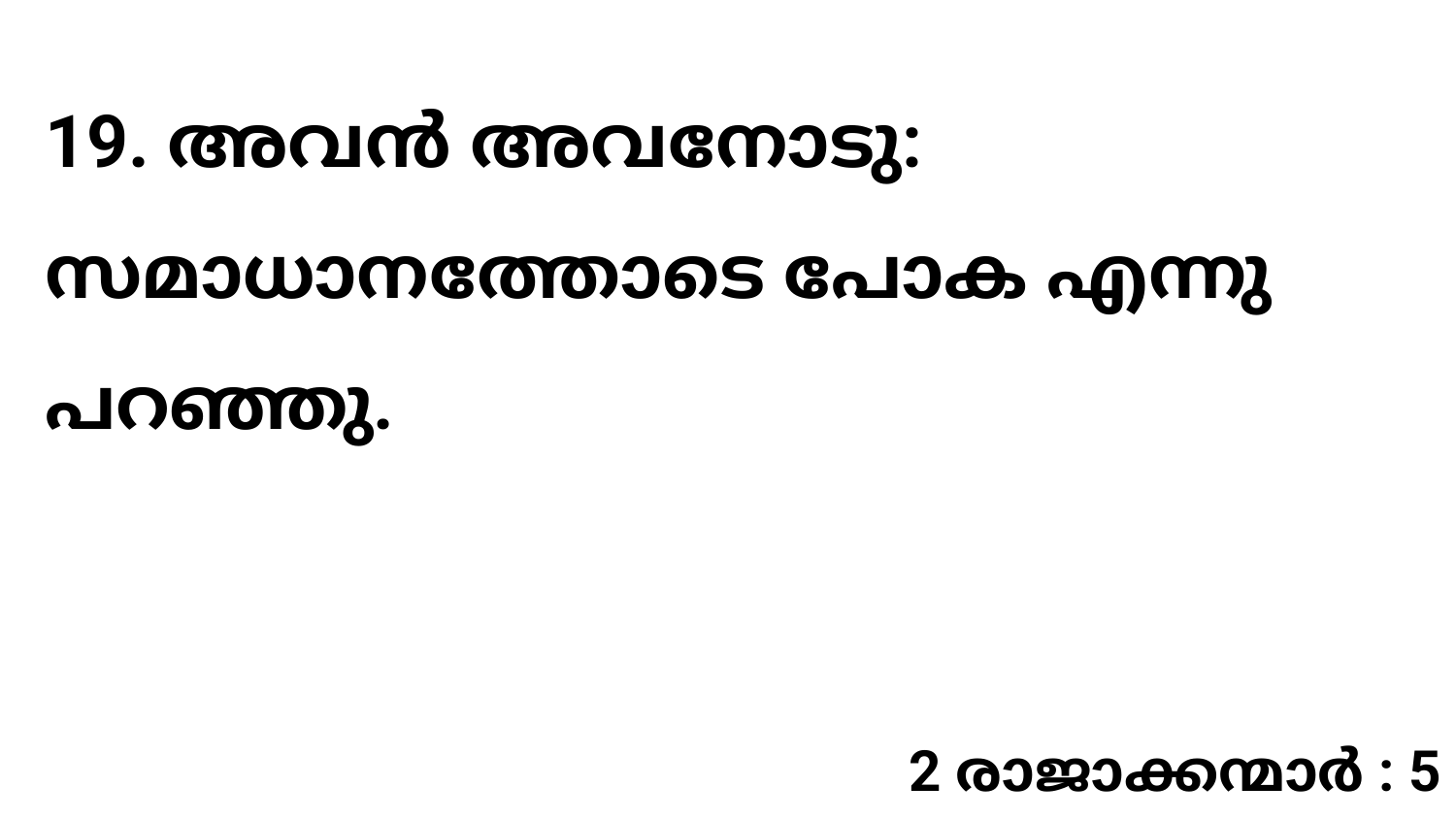

19. അവൻ അവനോടു: സമാധാനത്തോടെ പോക എന്നു പറഞ്ഞു.
2 രാജാക്കന്മാർ : 5